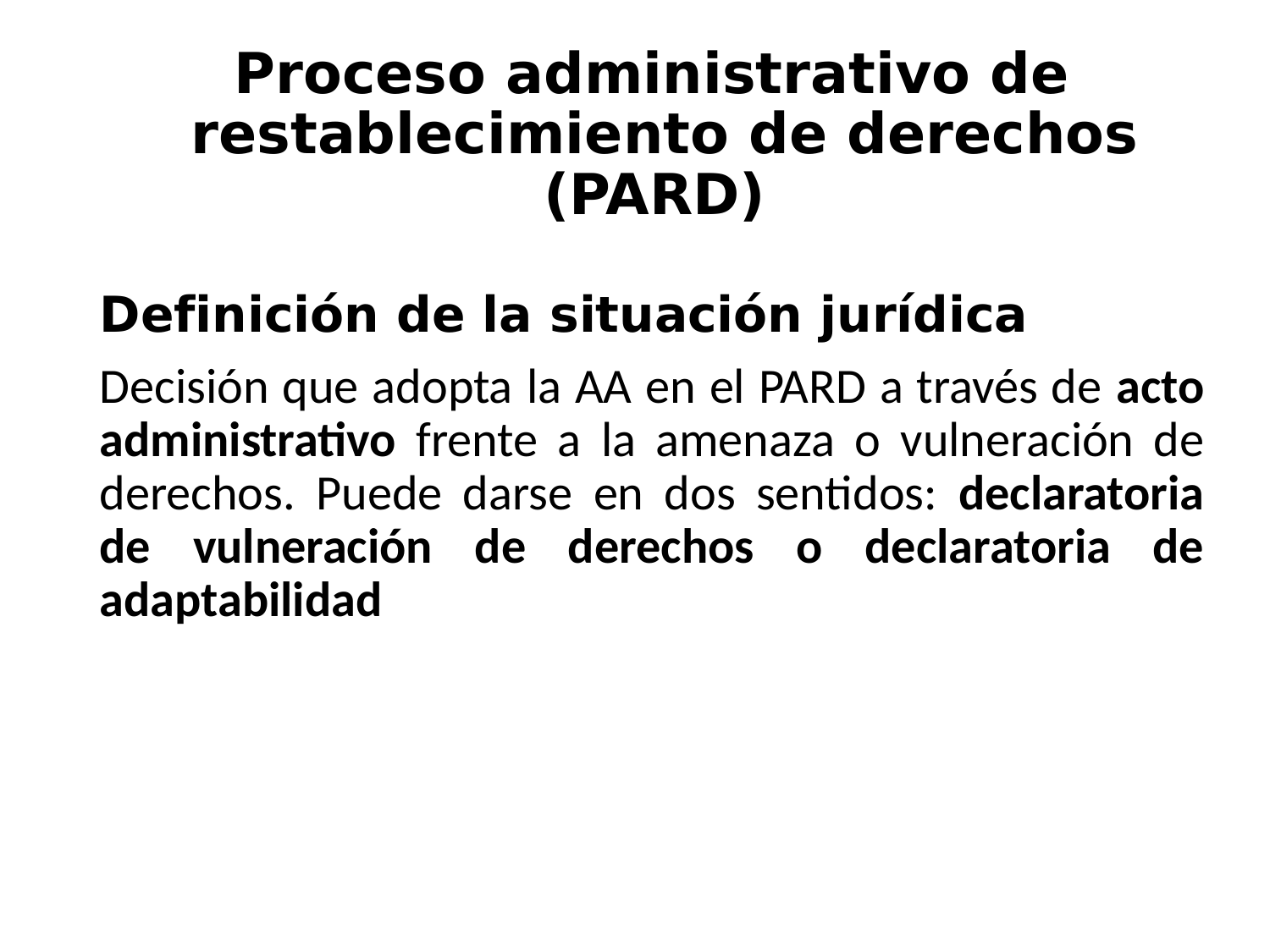

Proceso administrativo de restablecimiento de derechos (PARD)
Definición de la situación jurídica
Decisión que adopta la AA en el PARD a través de acto administrativo frente a la amenaza o vulneración de derechos. Puede darse en dos sentidos: declaratoria de vulneración de derechos o declaratoria de adaptabilidad